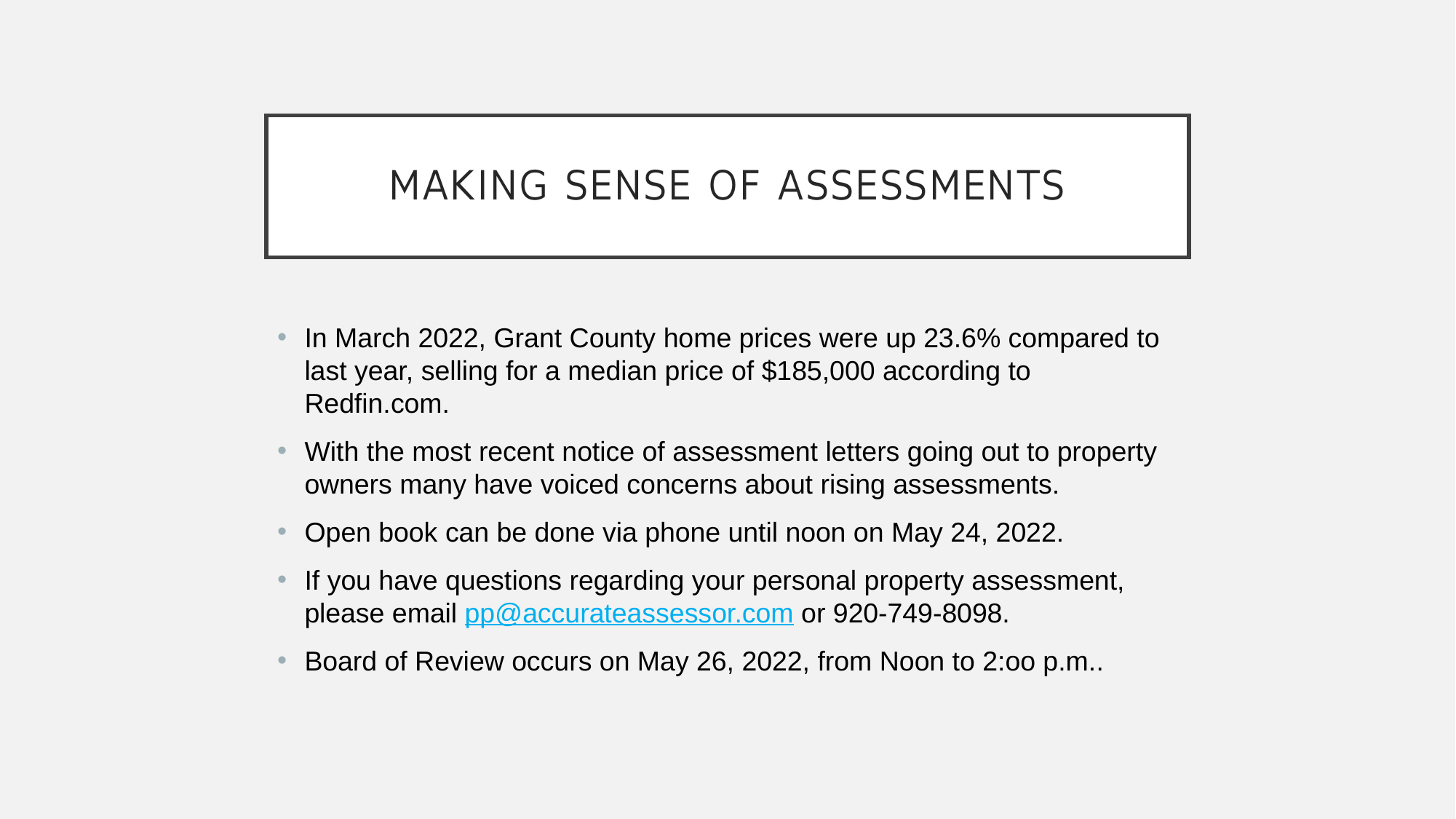

# Making sense of assessments
In March 2022, Grant County home prices were up 23.6% compared to last year, selling for a median price of $185,000 according to Redfin.com.
With the most recent notice of assessment letters going out to property owners many have voiced concerns about rising assessments.
Open book can be done via phone until noon on May 24, 2022.
If you have questions regarding your personal property assessment, please email pp@accurateassessor.com or 920-749-8098.
Board of Review occurs on May 26, 2022, from Noon to 2:oo p.m..